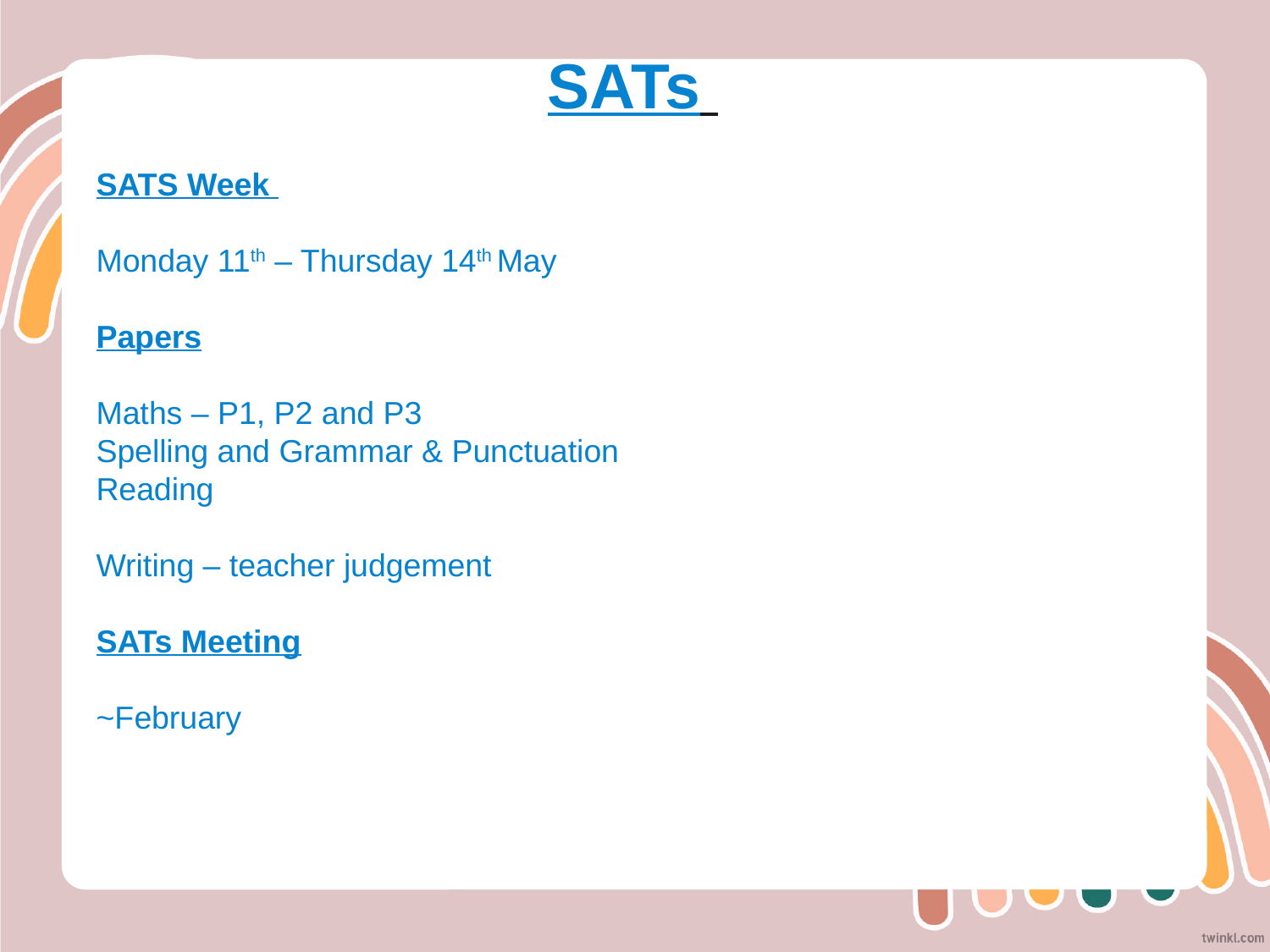

# SATs
SATS Week

Monday 11th – Thursday 14th May

Papers

Maths – P1, P2 and P3
Spelling and Grammar & Punctuation
Reading

Writing – teacher judgement

SATs Meeting

~February